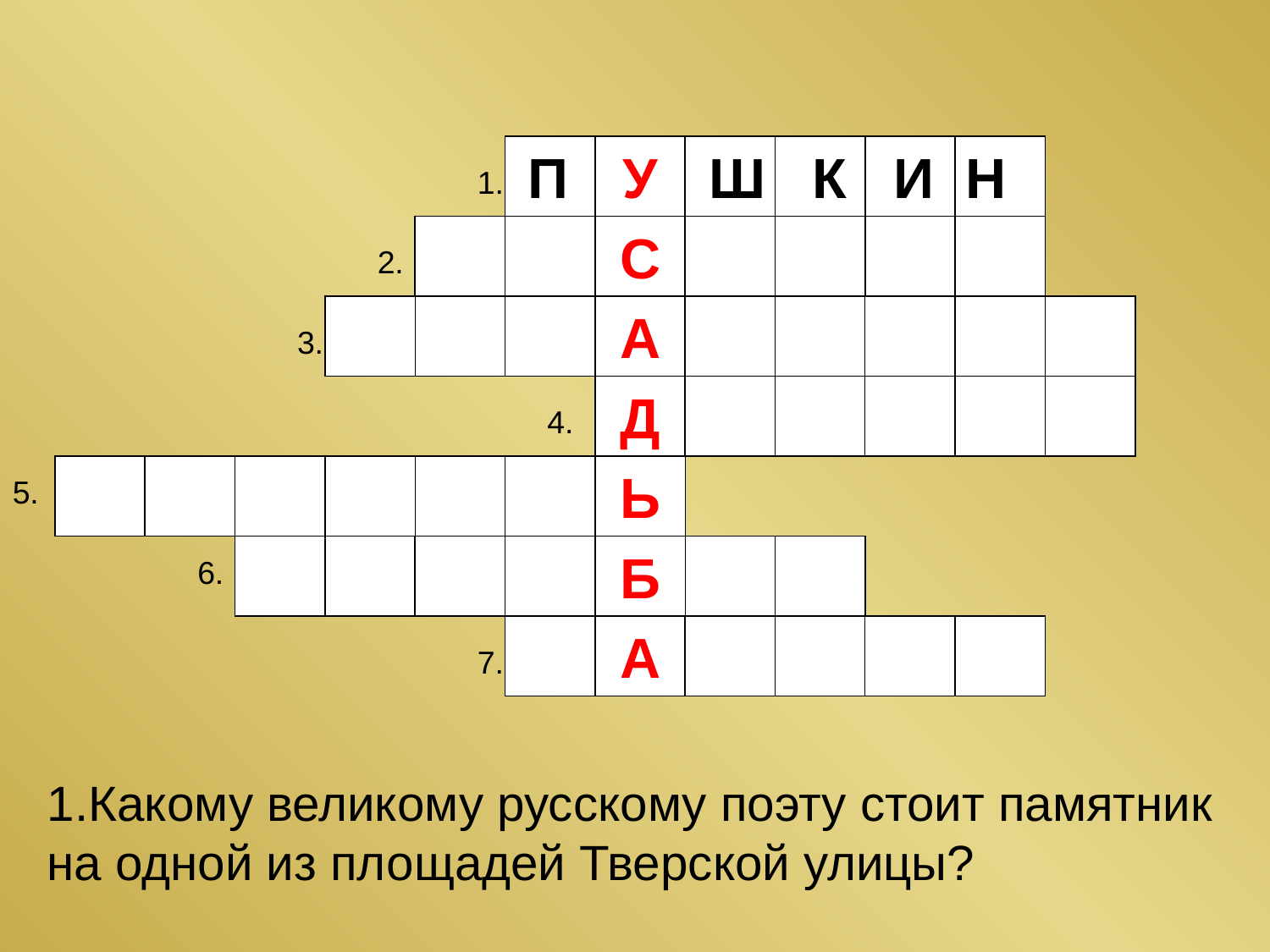

П         Ш   К   И  Н
У

1.

С

2.

А

3.
Д

4.

Ь
5.

Б

6.

А

7.
1.Какому великому русскому поэту стоит памятник на одной из площадей Тверской улицы?